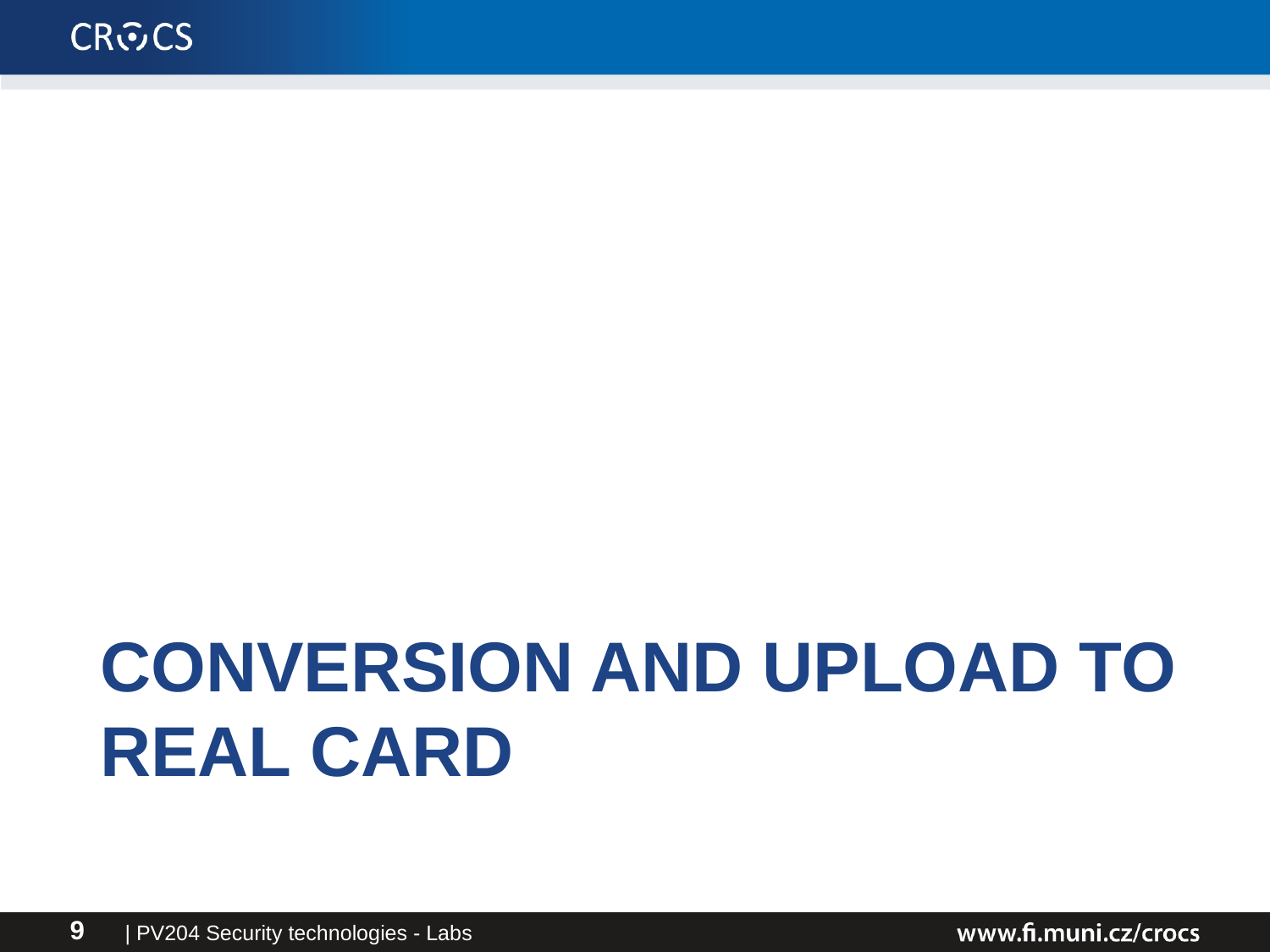

# Conversion and upload to real card
| PV204 Security technologies - Labs
9